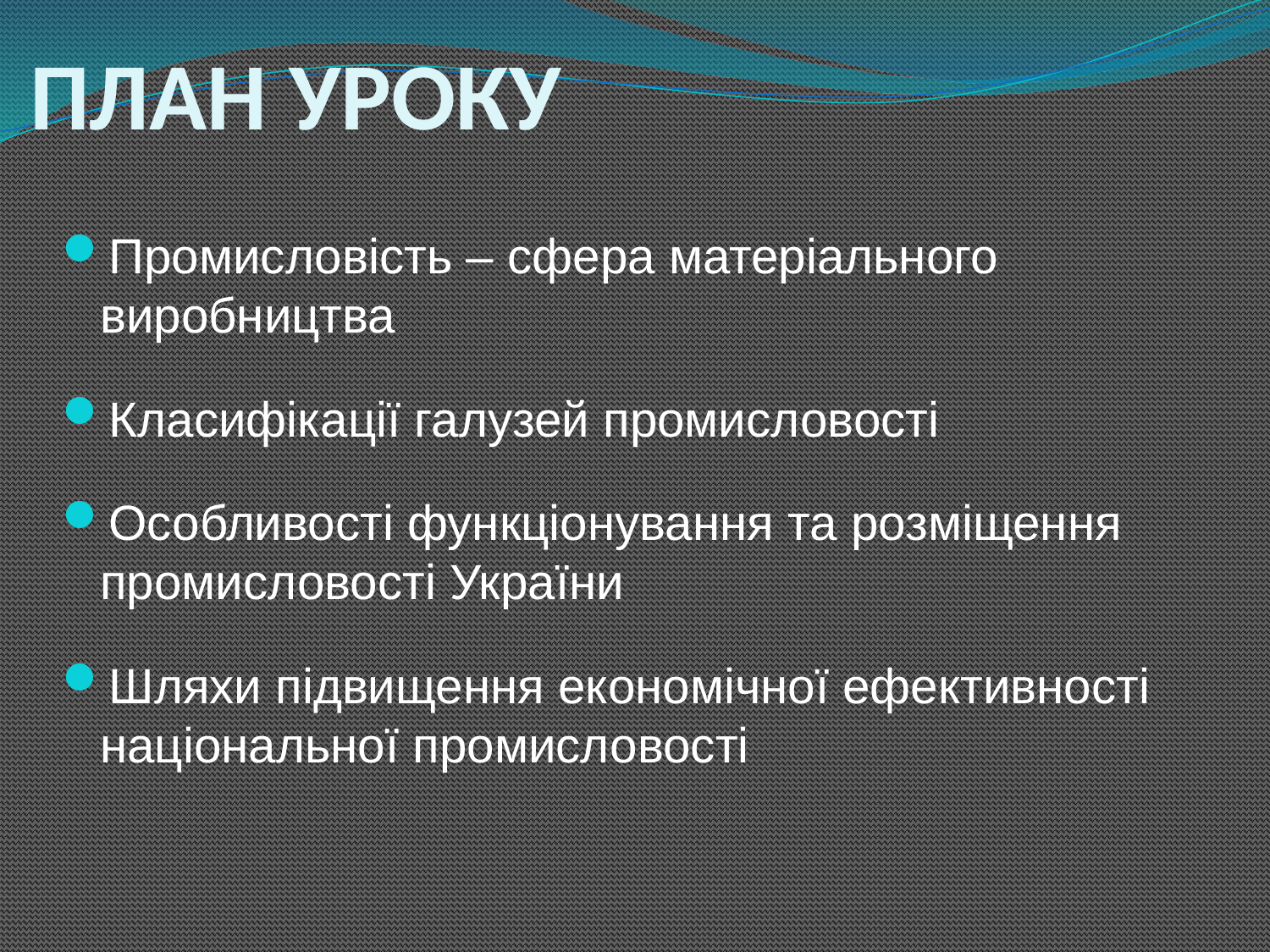

# ПЛАН УРОКУ
Промисловість – сфера матеріального виробництва

Класифікації галузей промисловості

Особливості функціонування та розміщення промисловості України

Шляхи підвищення економічної ефективності національної промисловості